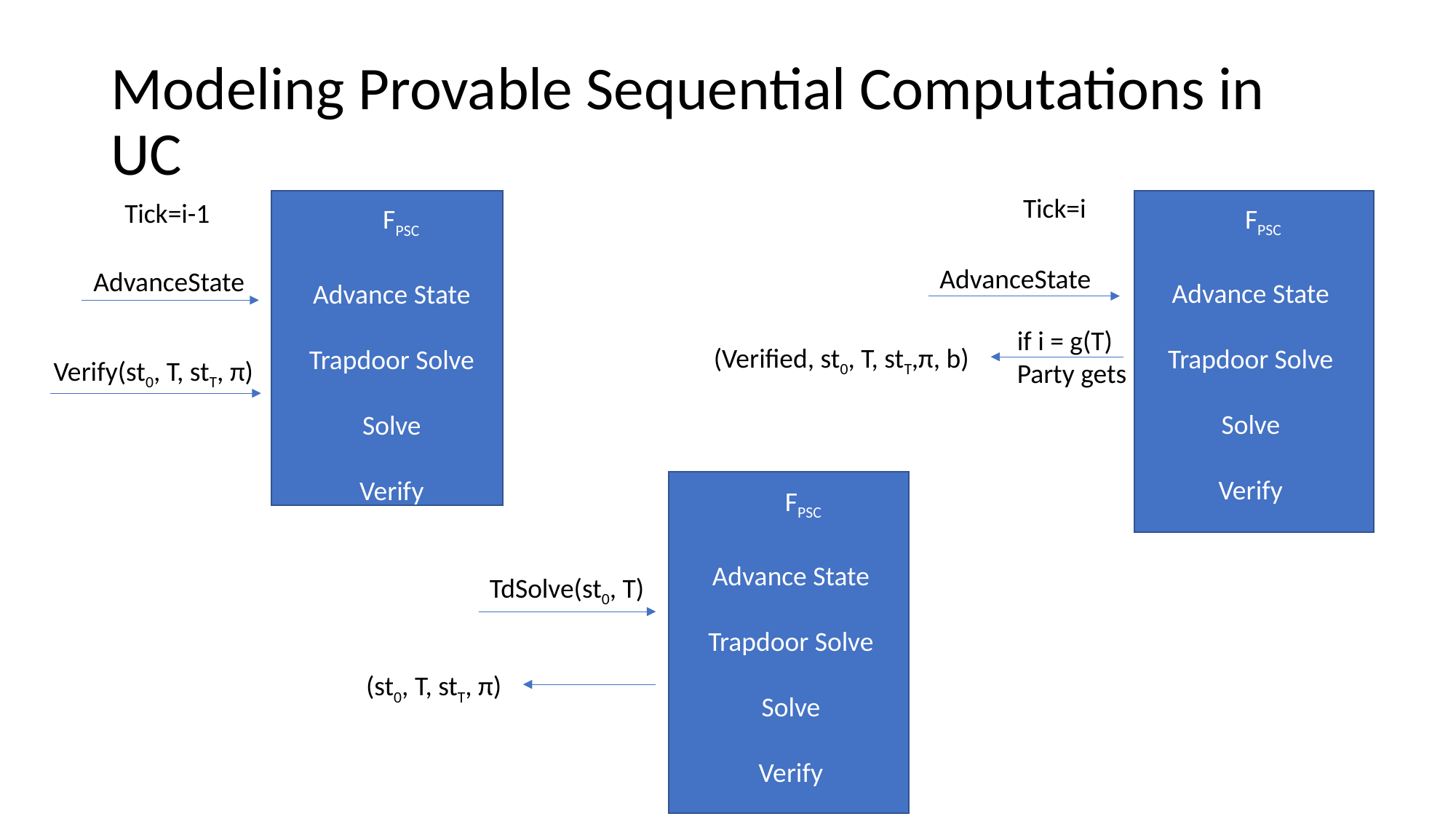

# Modeling Provable Sequential Computations in UC
Tick=i

Tick=i-1
    FPSC

Advance State

Trapdoor Solve

Solve

Verify

   FPSC

Advance State

Trapdoor Solve

Solve

Verify
AdvanceState
AdvanceState

(Verified, st0, T, stT,π, b)

if i = g(T)
Party gets
Verify(st0, T, stT, π)

    FPSC

Advance State

Trapdoor Solve

Solve

Verify

FPSC
TdSolve(st0, T)
Trapdoor Solve
(st0, T, stT, π)
Verify